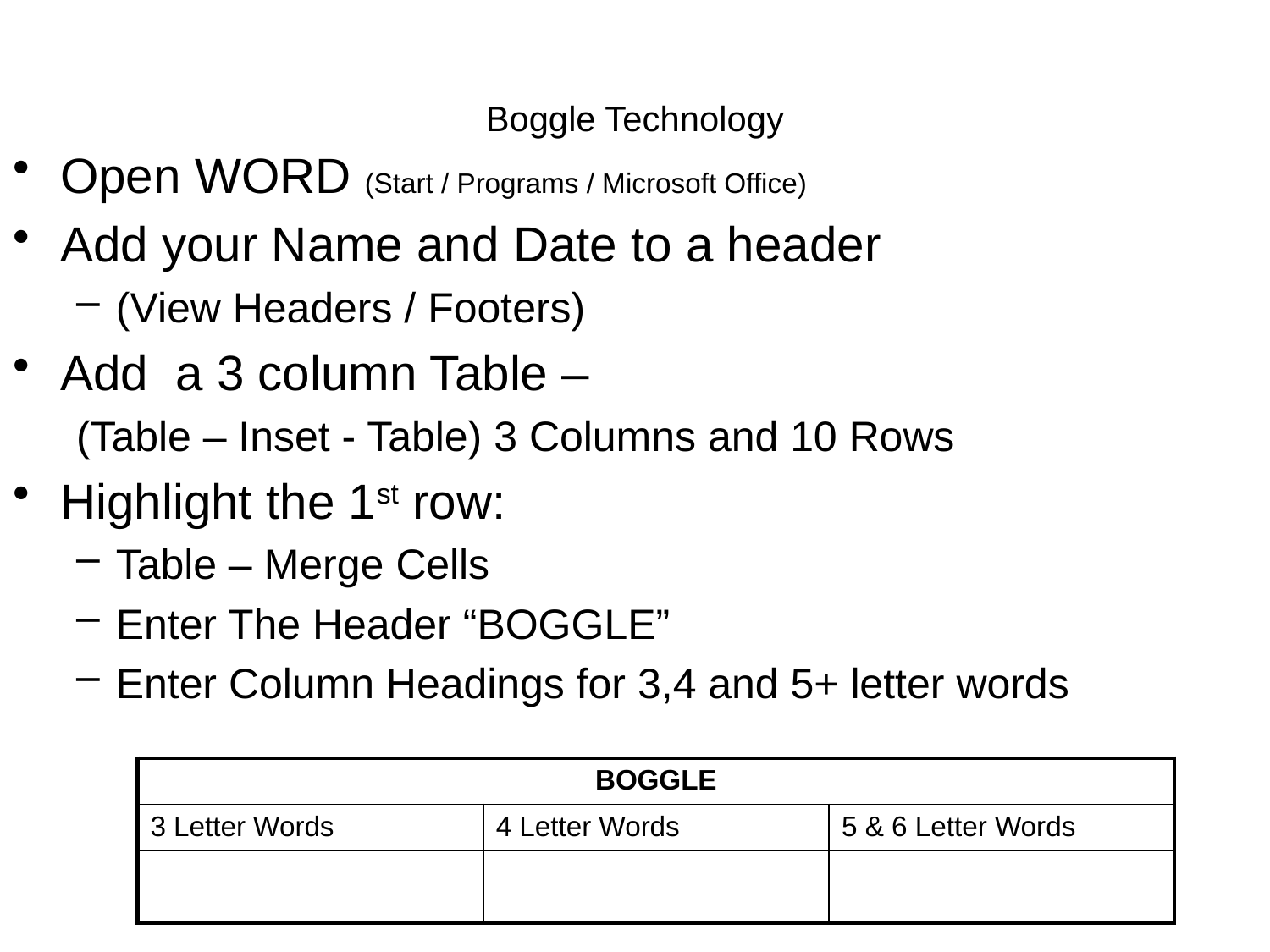

# Boggle Technology
Open WORD (Start / Programs / Microsoft Office)
Add your Name and Date to a header
(View Headers / Footers)
Add  a 3 column Table –
(Table – Inset - Table) 3 Columns and 10 Rows
Highlight the 1st row:
Table – Merge Cells
Enter The Header “BOGGLE”
Enter Column Headings for 3,4 and 5+ letter words
| BOGGLE |  |  |
| --- | --- | --- |
| 3 Letter Words | 4 Letter Words | 5 & 6 Letter Words |
|  |  |  |